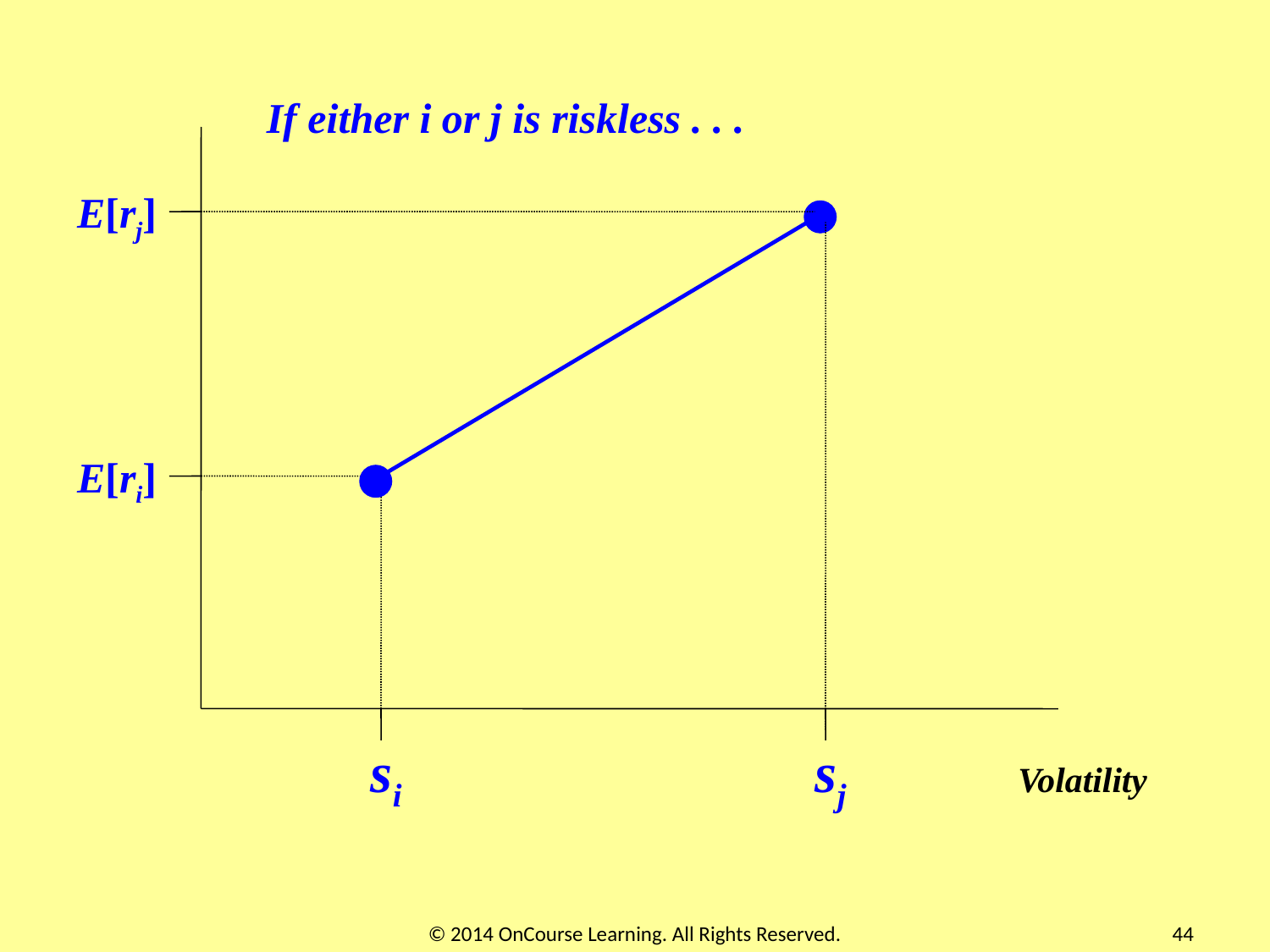

If either i or j is riskless . . .

E[rj]

E[ri]

si
sj
Volatility
© 2014 OnCourse Learning. All Rights Reserved.
44